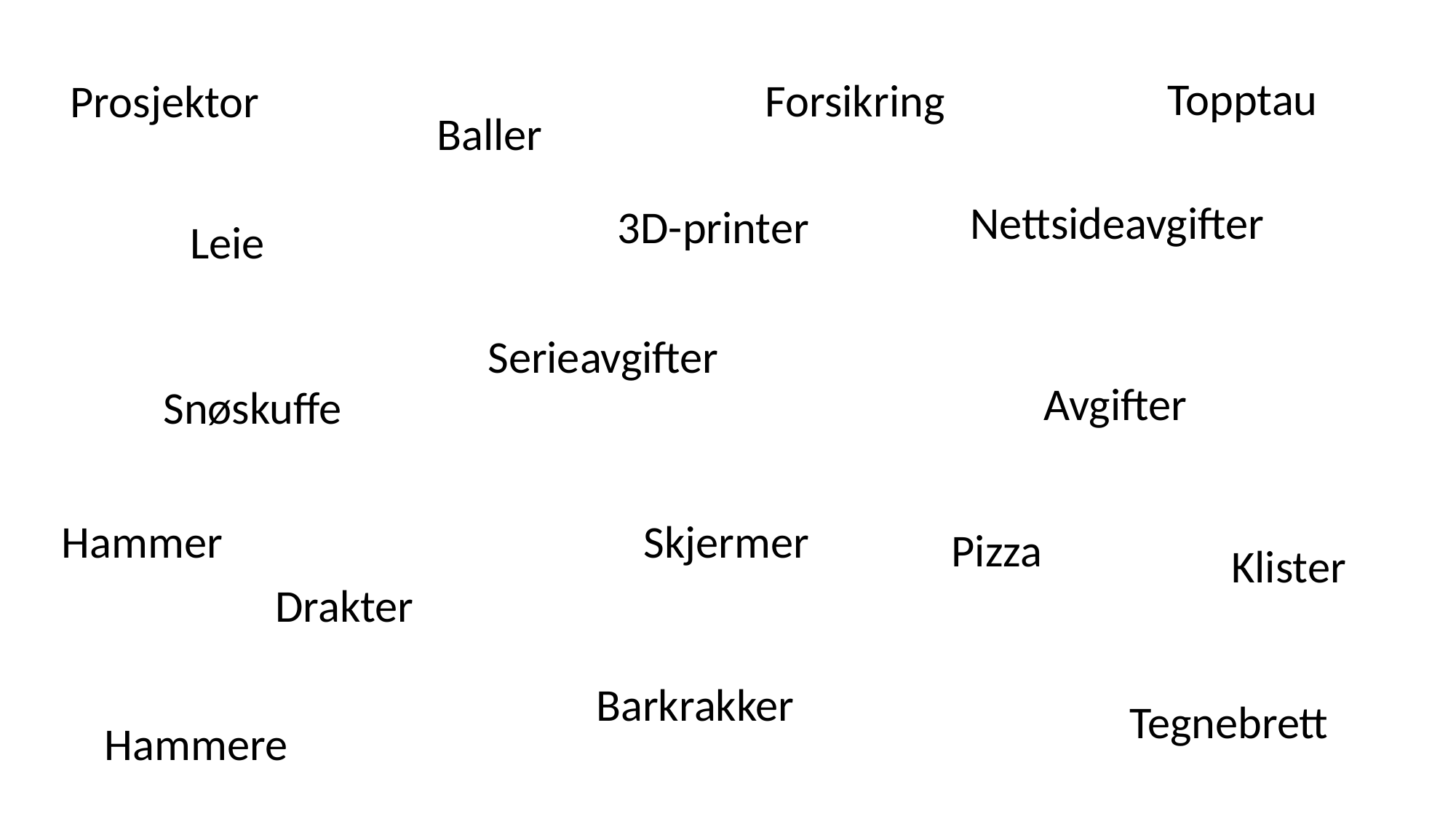

Topptau
Forsikring
Prosjektor
Baller
Nettsideavgifter
3D-printer
Leie
Serieavgifter
Avgifter
Snøskuffe
Hammer
Skjermer
Pizza
Klister
Drakter
Barkrakker
Tegnebrett
Hammere